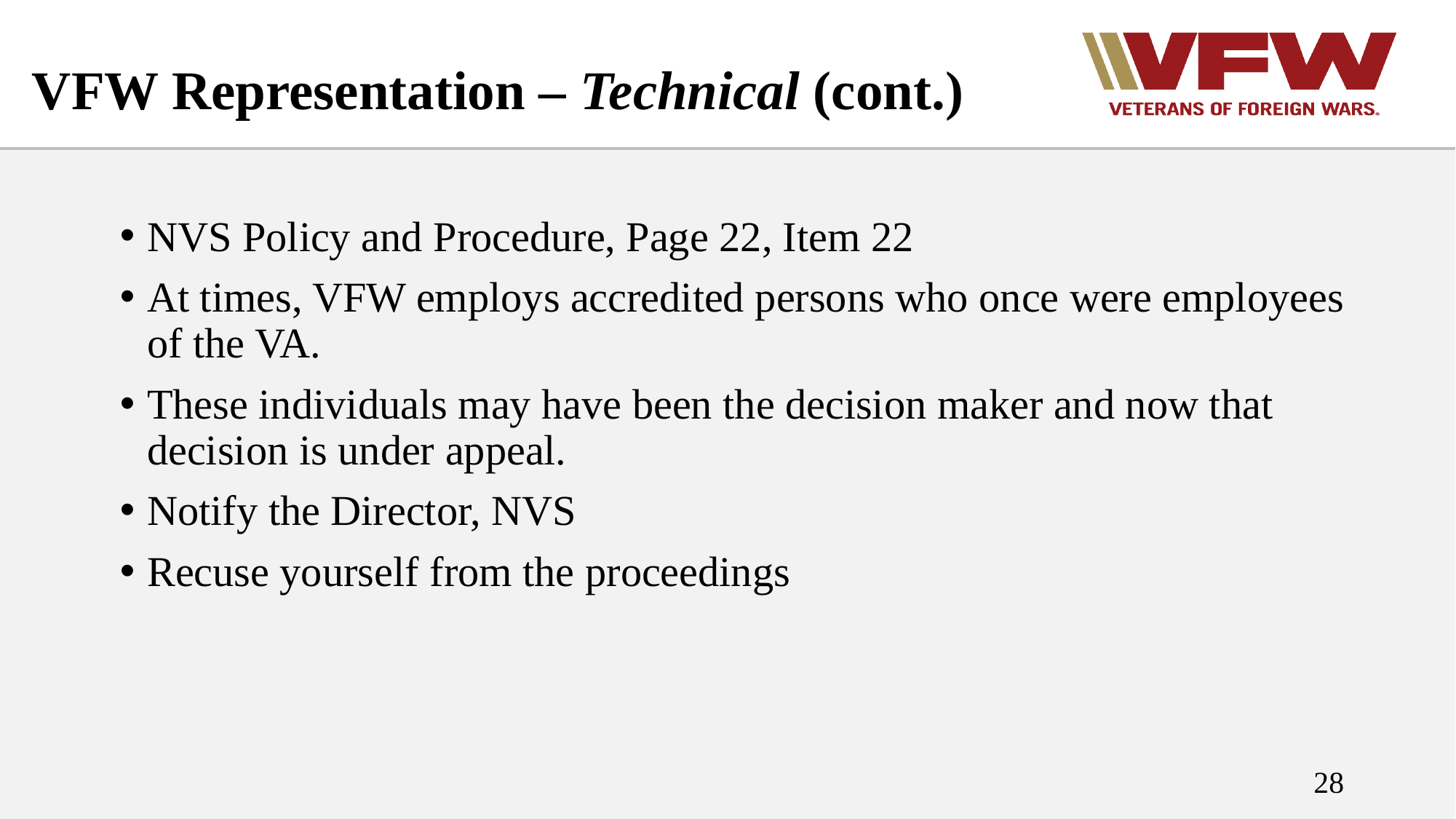

# VFW Representation – Technical (cont.)
NVS Policy and Procedure, Page 22, Item 22
At times, VFW employs accredited persons who once were employees of the VA.
These individuals may have been the decision maker and now that decision is under appeal.
Notify the Director, NVS
Recuse yourself from the proceedings
28